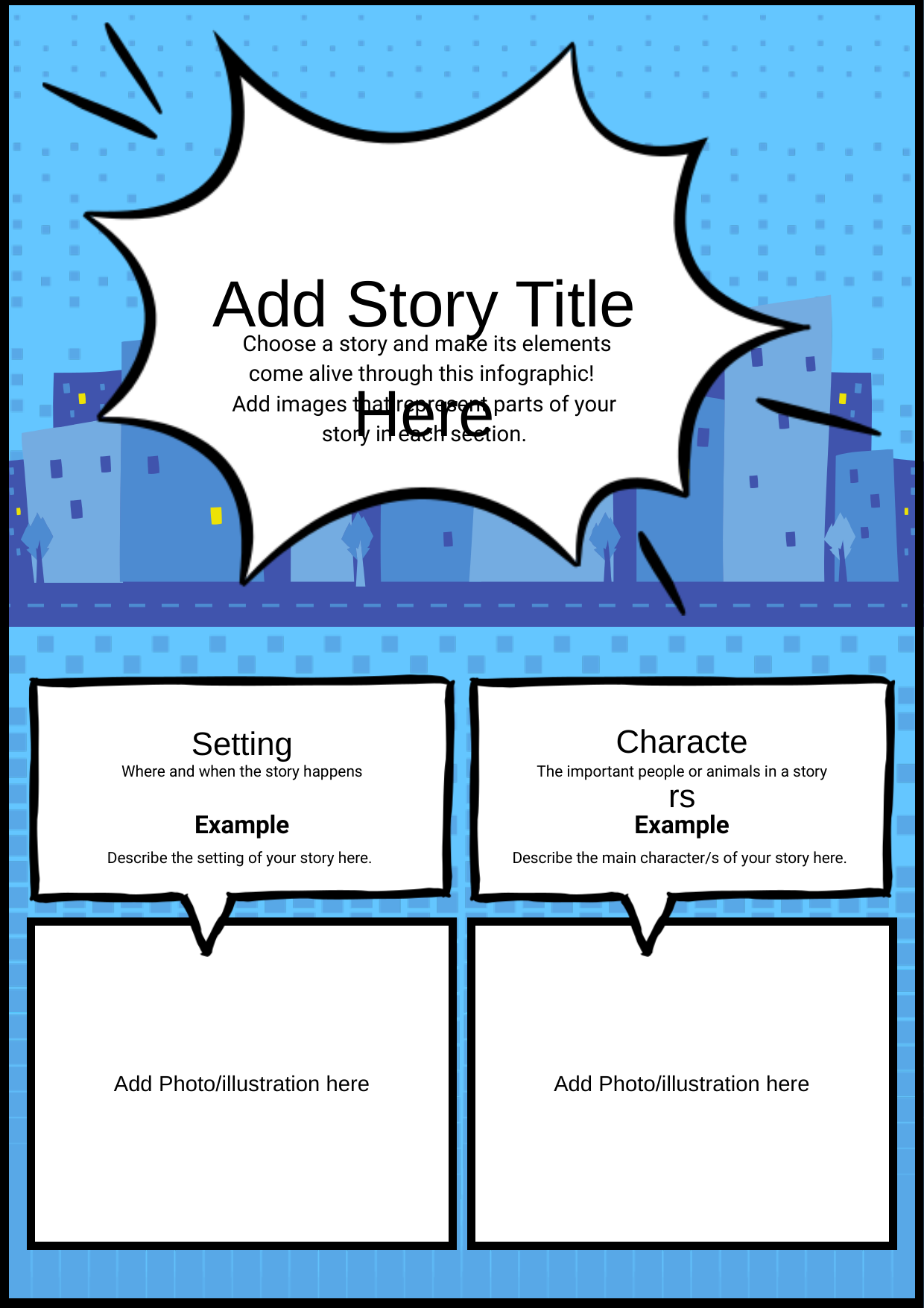

Add Story Title Here

 Choose a story and make its elements come alive through this infographic!
Add images that represent parts of your story in each section.

Characters
Setting
Where and when the story happens
The important people or animals in a story
Example
Example
Describe the setting of your story here.
Describe the main character/s of your story here.

Add Photo/illustration here

Add Photo/illustration here